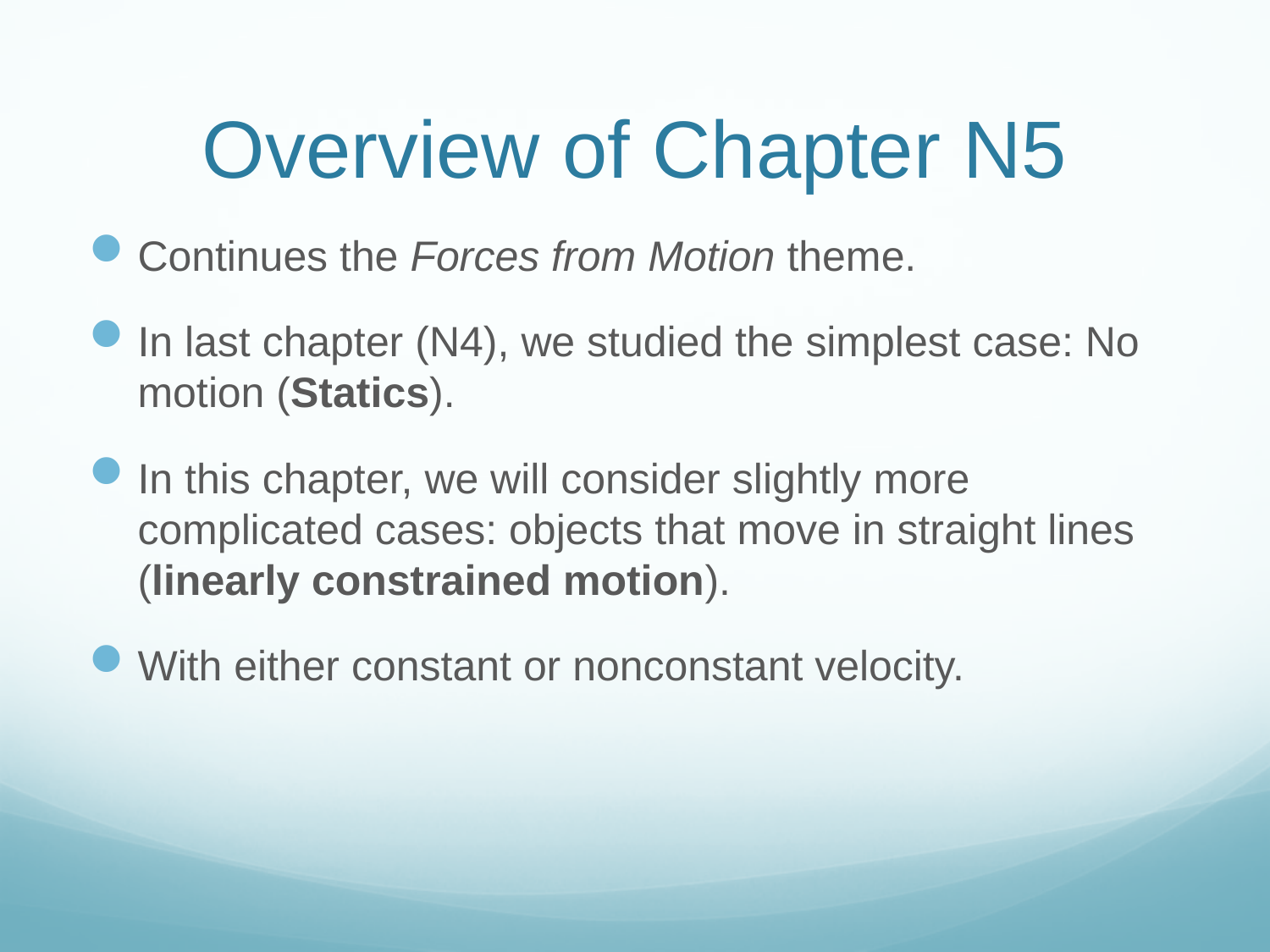

# Overview of Chapter N5
Continues the Forces from Motion theme.
In last chapter (N4), we studied the simplest case: No motion (Statics).
In this chapter, we will consider slightly more complicated cases: objects that move in straight lines (linearly constrained motion).
With either constant or nonconstant velocity.